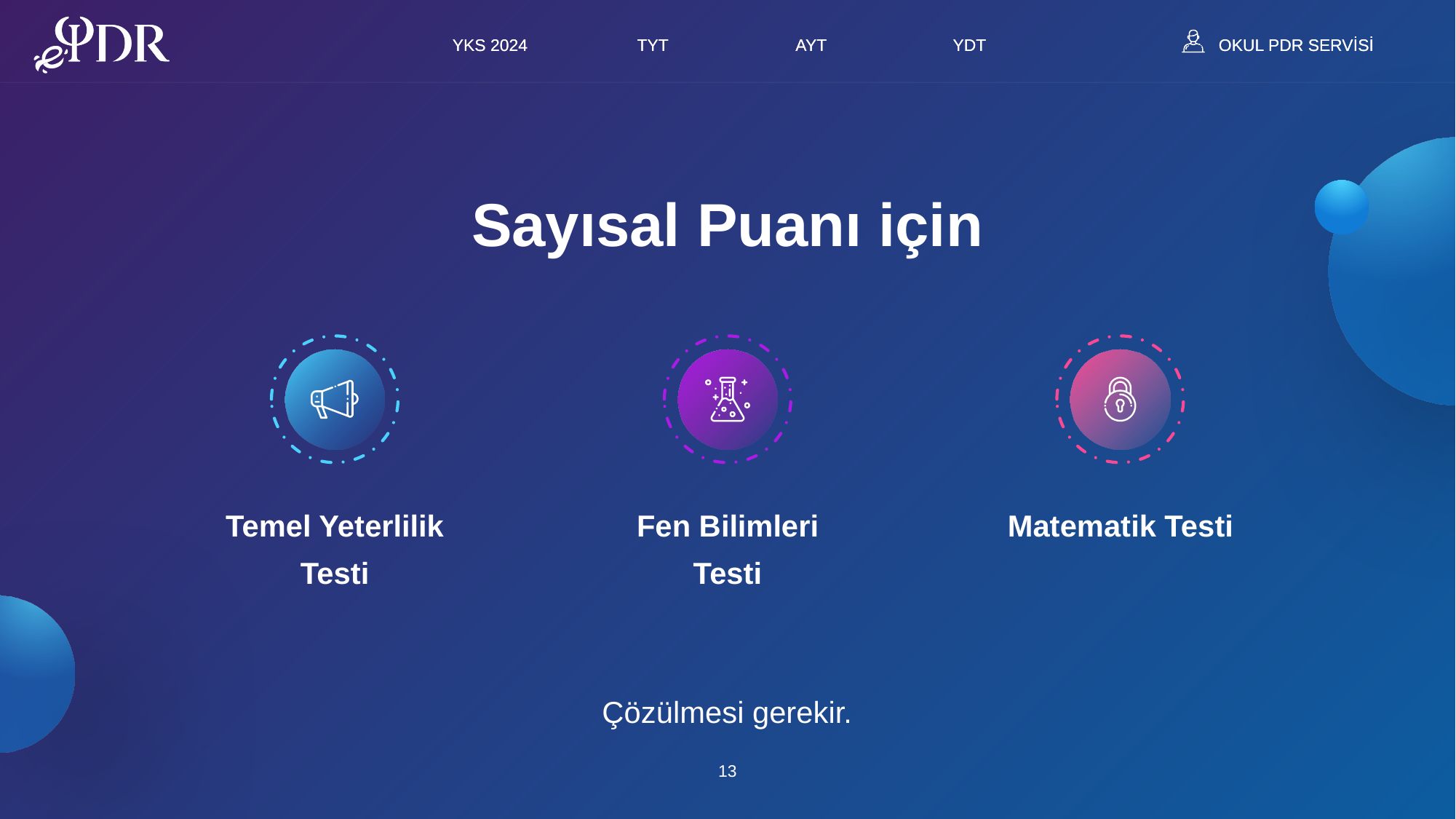

Sayısal Puanı için

Temel Yeterlilik Testi
Fen Bilimleri Testi
Matematik Testi

Çözülmesi gerekir.